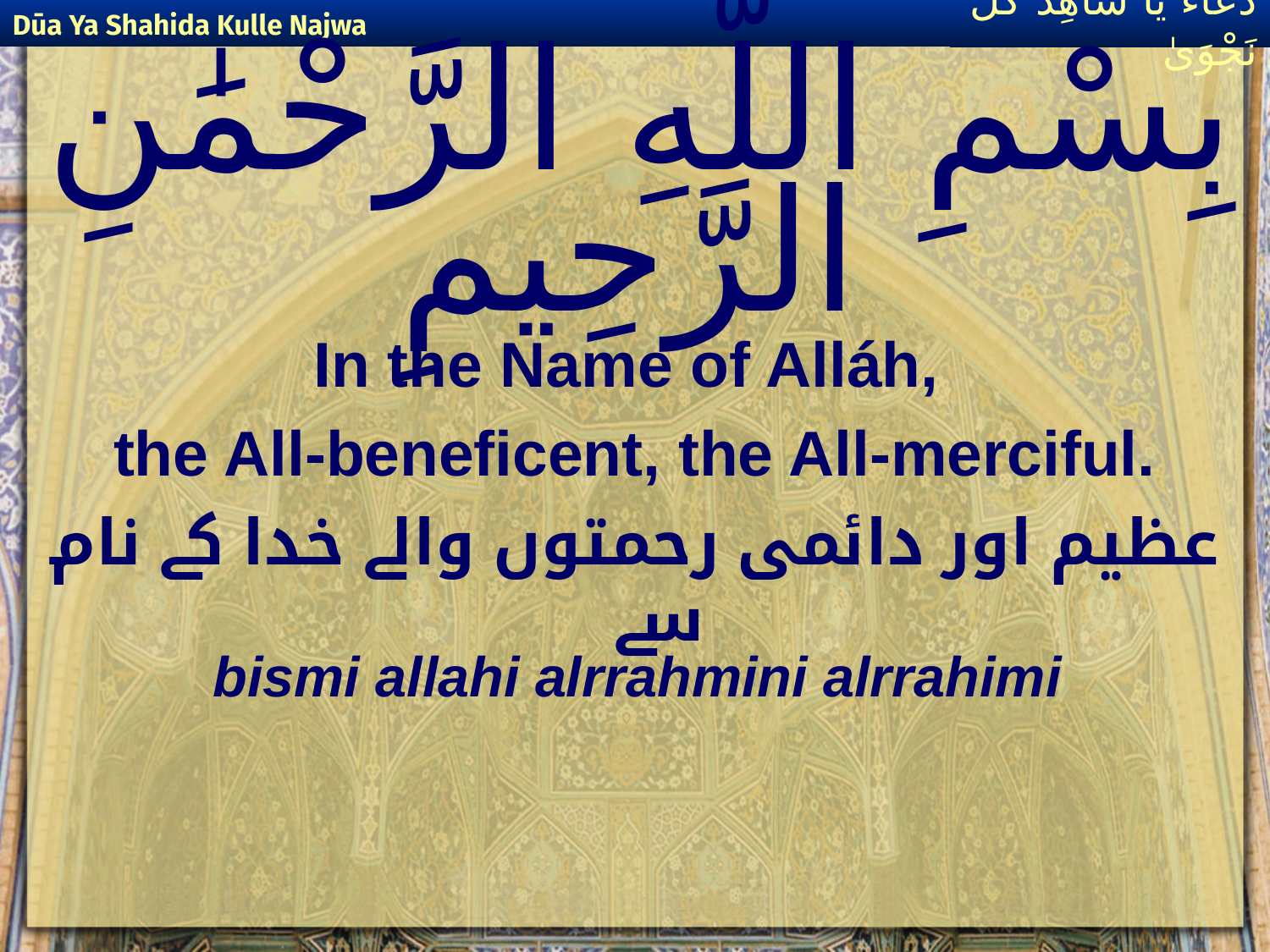

Dūa Ya Shahida Kulle Najwa
دُعَاءٌ يَا شَاهِدَ كُلِّ نَجْوَىٰ
# بِسْمِ اللَّهِ الرَّحْمَٰنِ الرَّحِيمِ
In the Name of Alláh,
the All-beneficent, the All-merciful.
عظیم اور دائمی رحمتوں والے خدا کے نام سے

bismi allahi alrrahmini alrrahimi